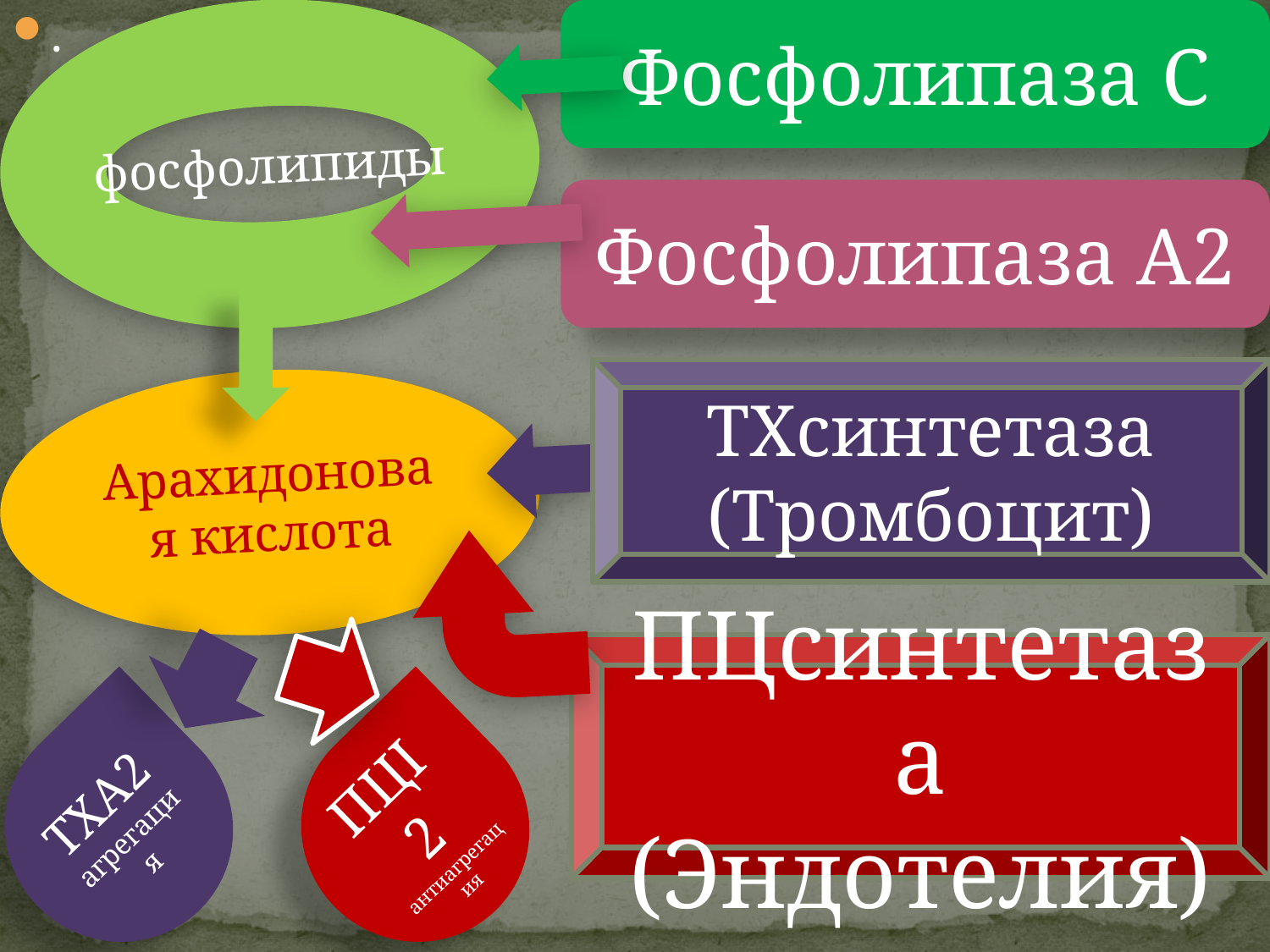

.
фосфолипиды
Фосфолипаза С
# .

Фосфолипаза А2

ТХсинтетаза (Тромбоцит)
Арахидоновая кислота

ПЦсинтетаза (Эндотелия)

ПЦI2
антиагрегация
ТХА2
агрегация